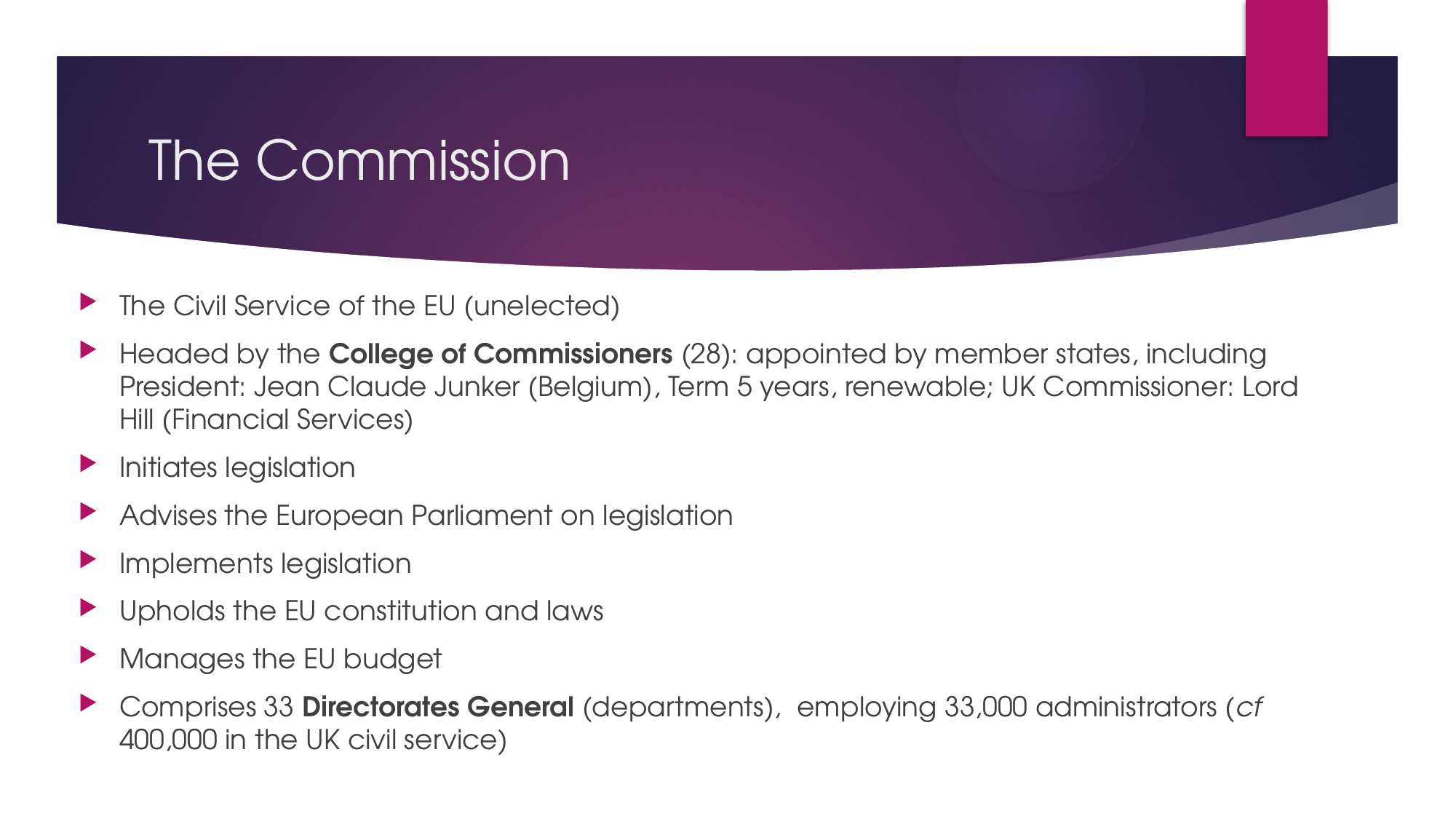

# The Commission
The Civil Service of the EU (unelected)
Headed by the College of Commissioners (28): appointed by member states, including President: Jean Claude Junker (Belgium), Term 5 years, renewable; UK Commissioner: Lord Hill (Financial Services)
Initiates legislation
Advises the European Parliament on legislation
Implements legislation
Upholds the EU constitution and laws
Manages the EU budget
Comprises 33 Directorates General (departments),  employing 33,000 administrators (cf 400,000 in the UK civil service)